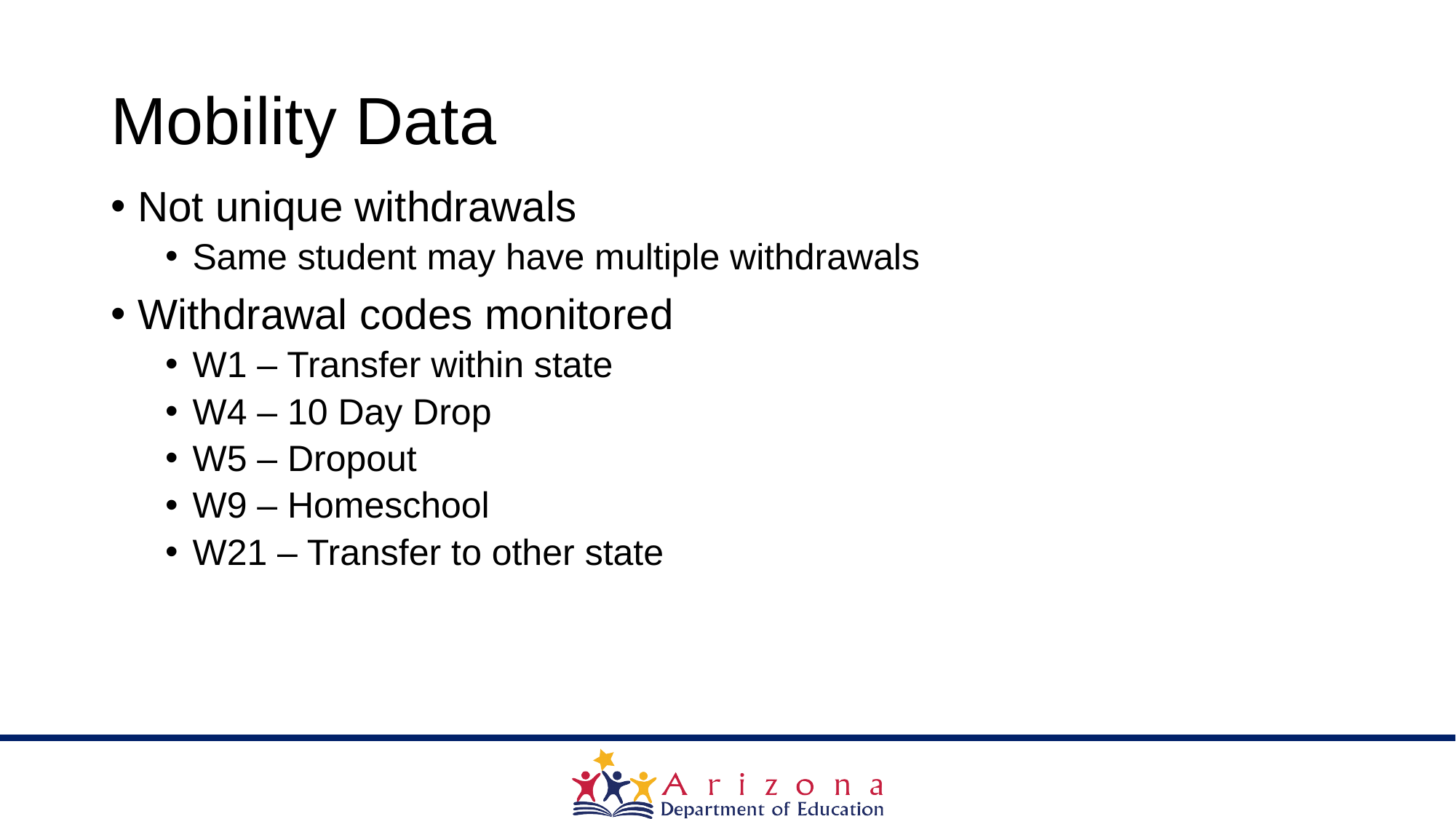

# Mobility Data
Not unique withdrawals
Same student may have multiple withdrawals
Withdrawal codes monitored
W1 – Transfer within state
W4 – 10 Day Drop
W5 – Dropout
W9 – Homeschool
W21 – Transfer to other state